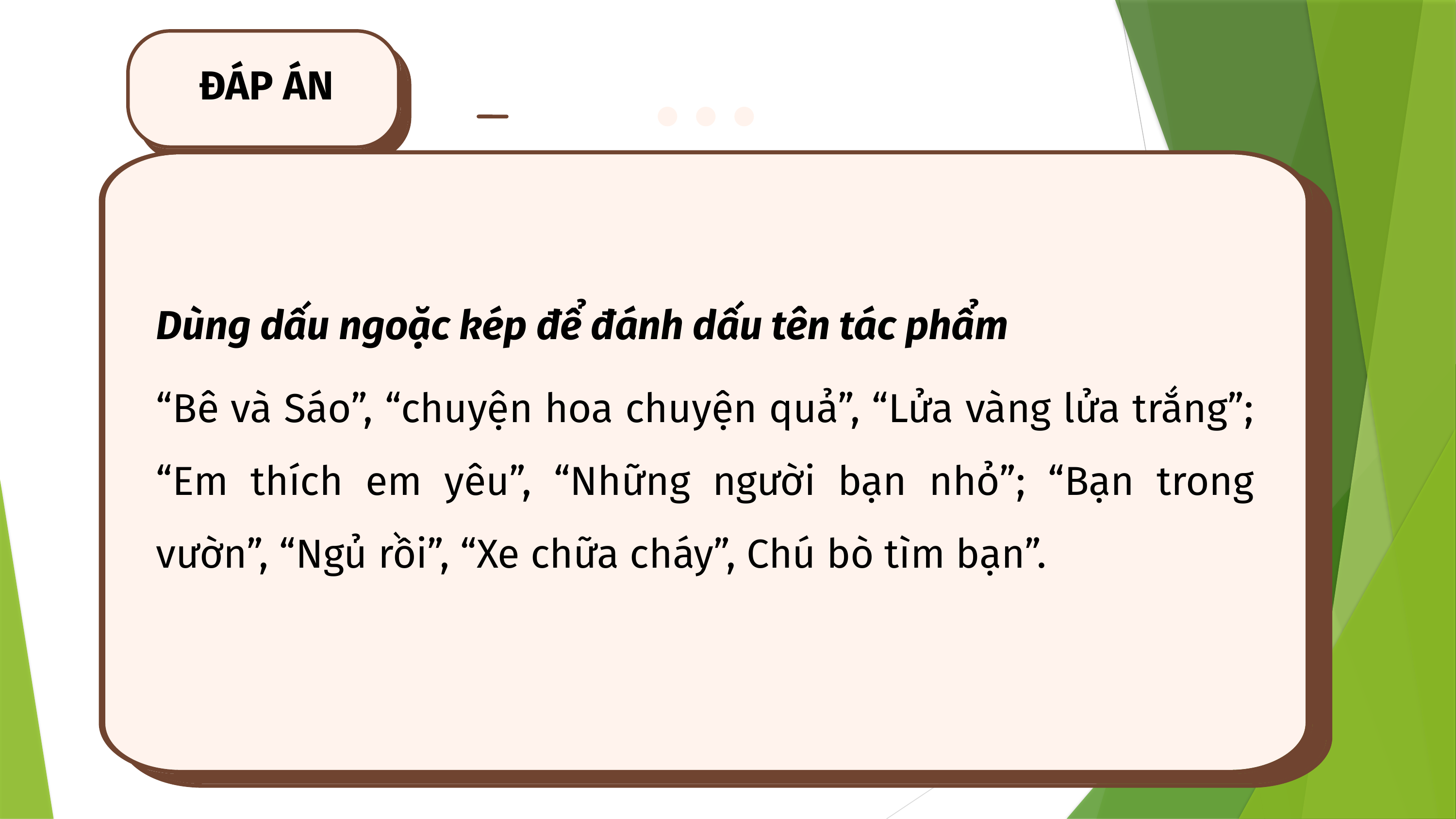

ĐÁP ÁN

Dùng dấu ngoặc kép để đánh dấu tên tác phẩm
“Bê và Sáo”, “chuyện hoa chuyện quả”, “Lửa vàng lửa trắng”; “Em thích em yêu”, “Những người bạn nhỏ”; “Bạn trong vườn”, “Ngủ rồi”, “Xe chữa cháy”, Chú bò tìm bạn”.